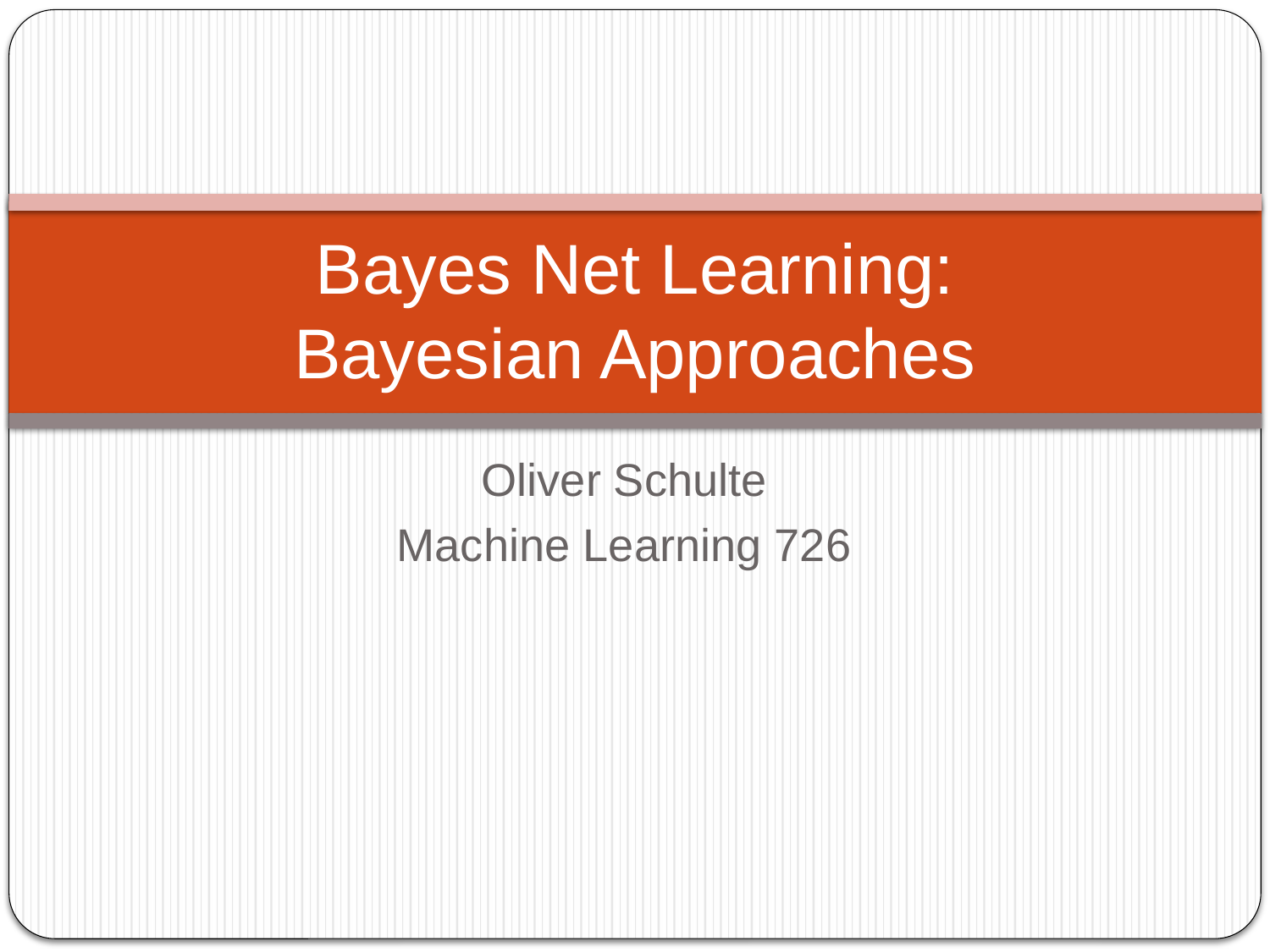

# Bayes Net Learning: Bayesian Approaches
Oliver Schulte
Machine Learning 726